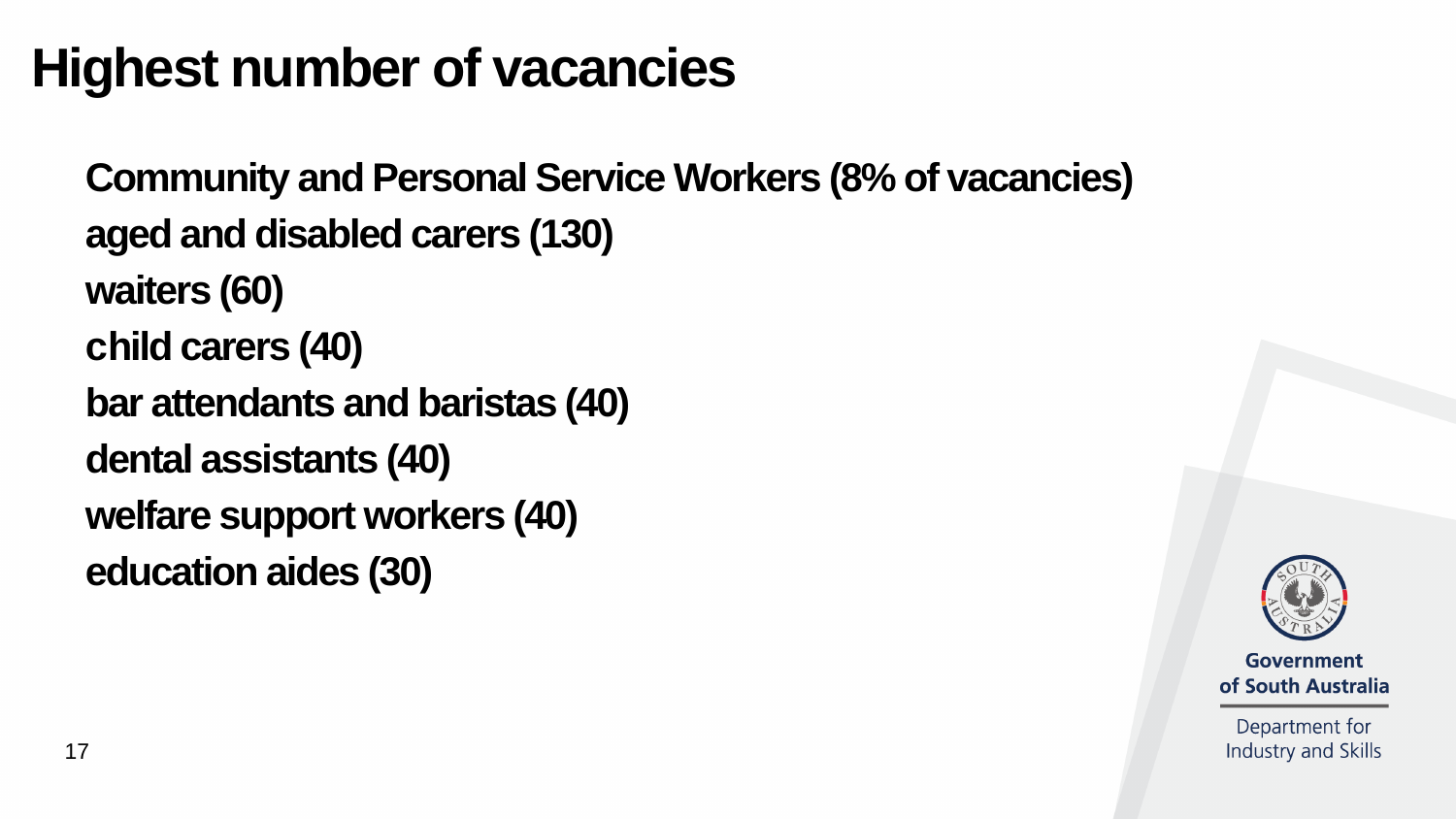

Highest number of vacancies
Community and Personal Service Workers (8% of vacancies)
aged and disabled carers (130)
waiters (60)
child carers (40)
bar attendants and baristas (40)
dental assistants (40)
welfare support workers (40)
education aides (30)